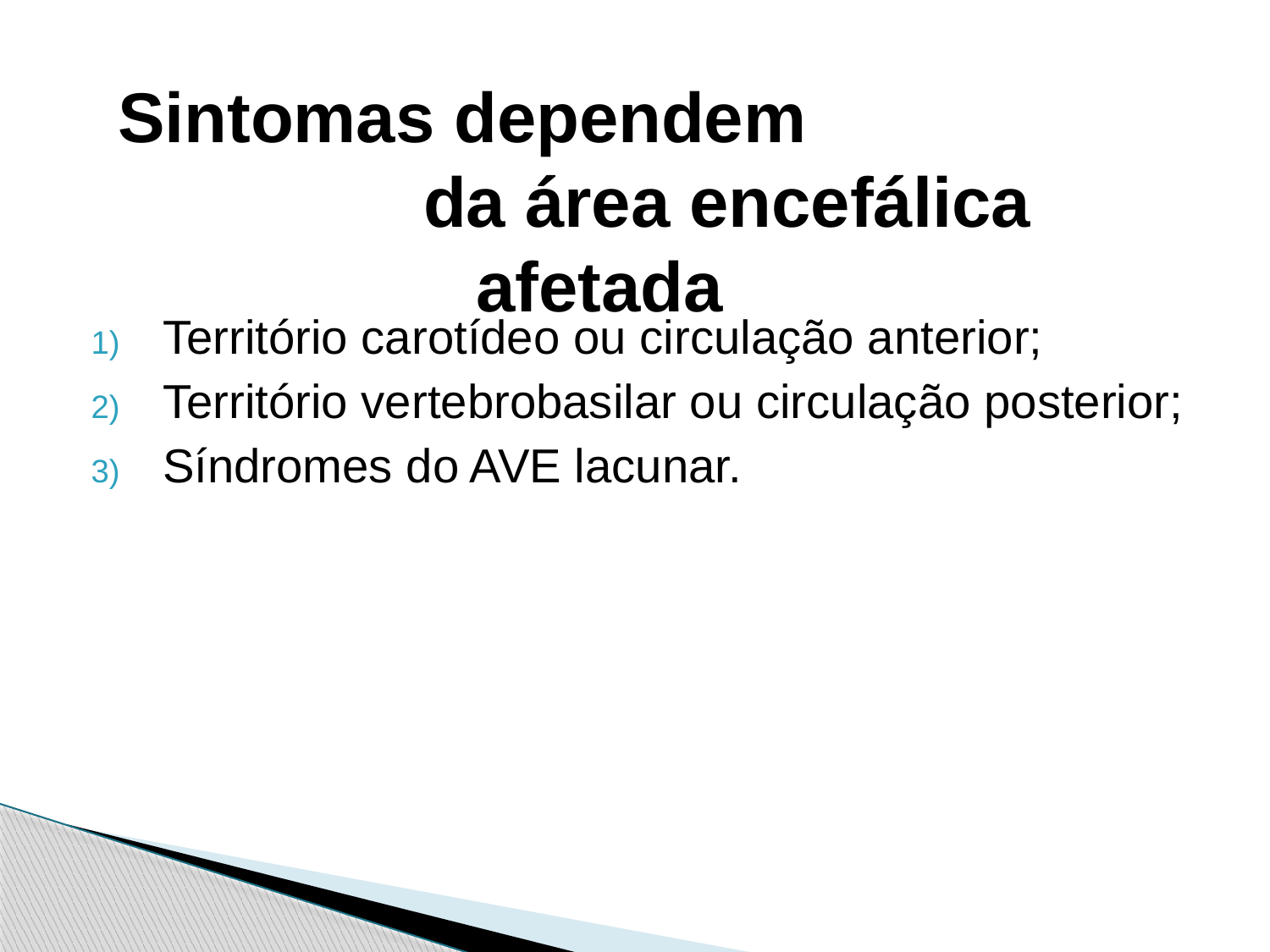

Sintomas dependem                            da área encefálica afetada

Território carotídeo ou circulação anterior;
Território vertebrobasilar ou circulação posterior;
Síndromes do AVE lacunar.